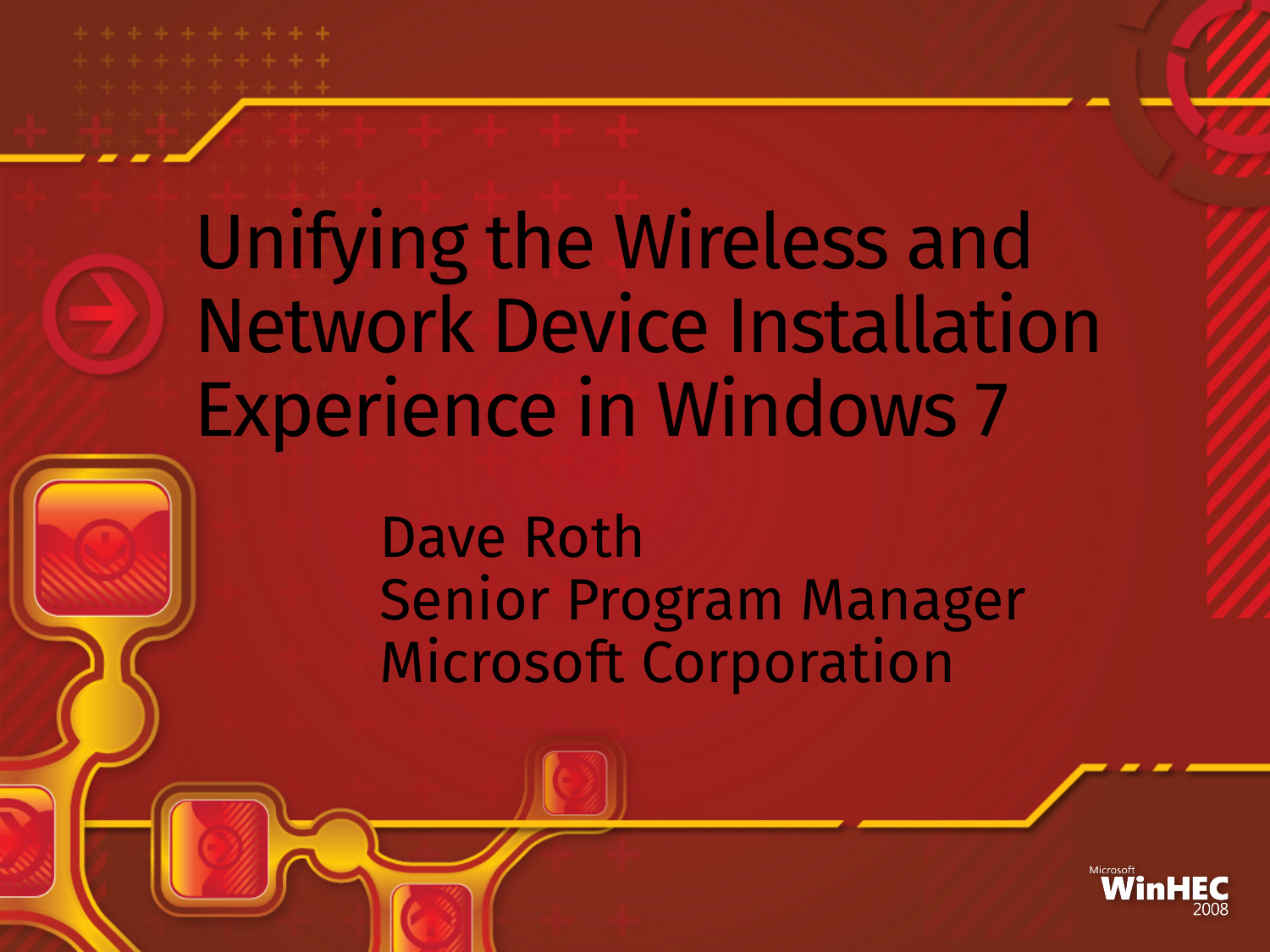

# Unifying the Wireless and Network Device Installation Experience in Windows 7
Dave Roth
Senior Program Manager
Microsoft Corporation